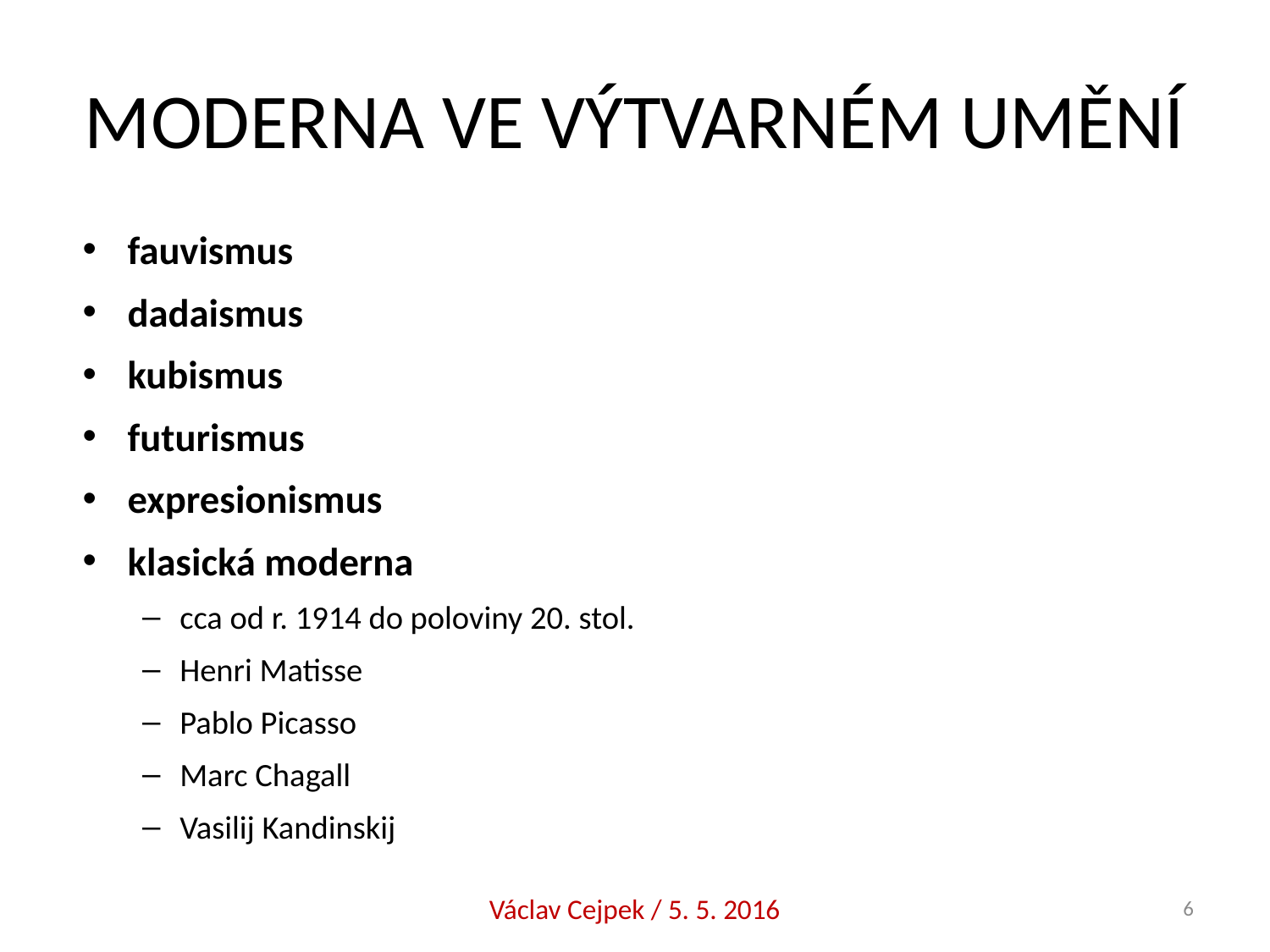

# MODERNA VE VÝTVARNÉM UMĚNÍ

fauvismus
dadaismus
kubismus
futurismus
expresionismus
klasická moderna
cca od r. 1914 do poloviny 20. stol.
Henri Matisse
Pablo Picasso
Marc Chagall
Vasilij Kandinskij

Václav Cejpek / 5. 5. 2016
6